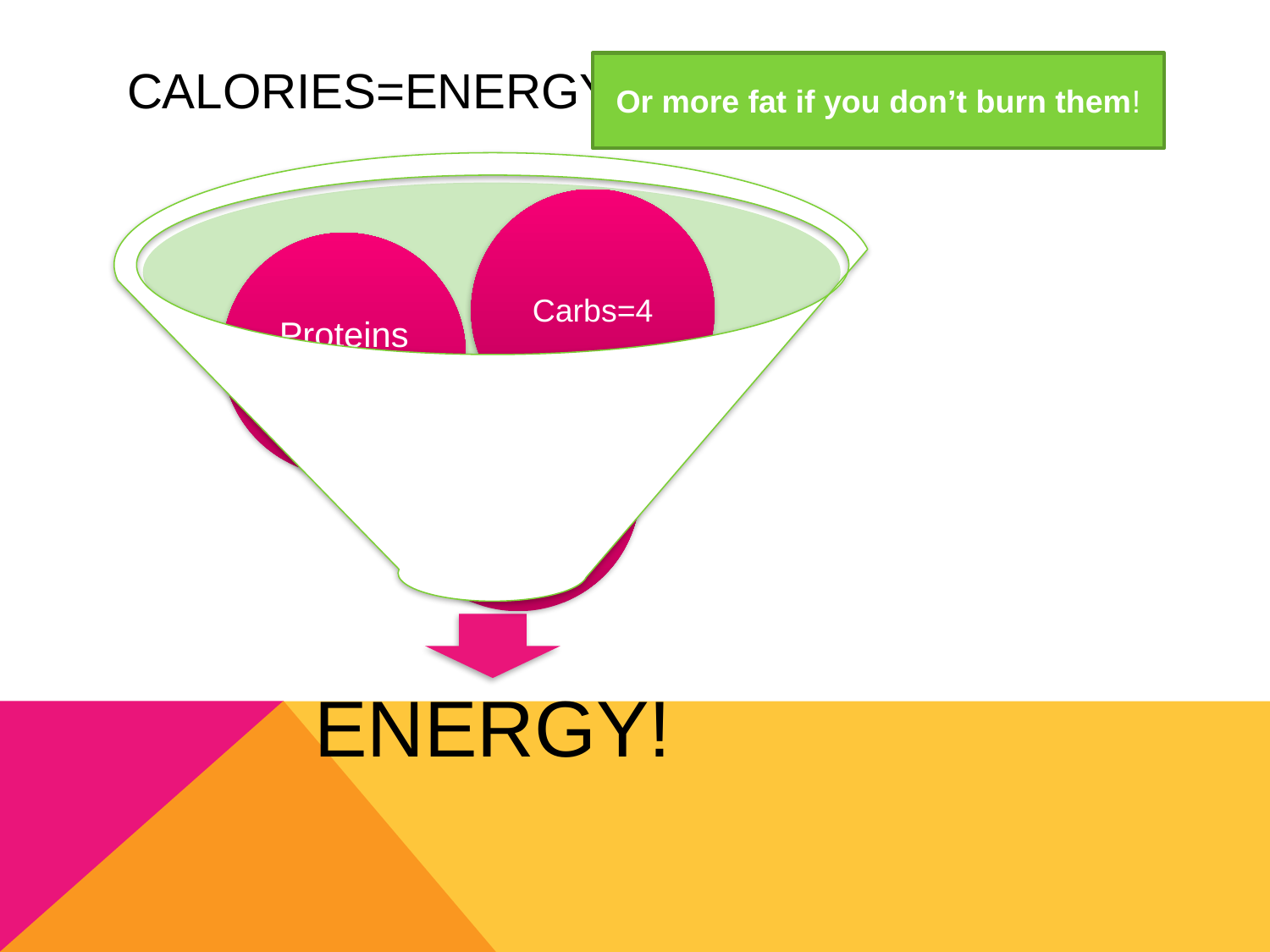

# Calories=Energy
Or more fat if you don’t burn them!
Carbs=4
Proteins=4
Fats and Oils=9
ENERGY!